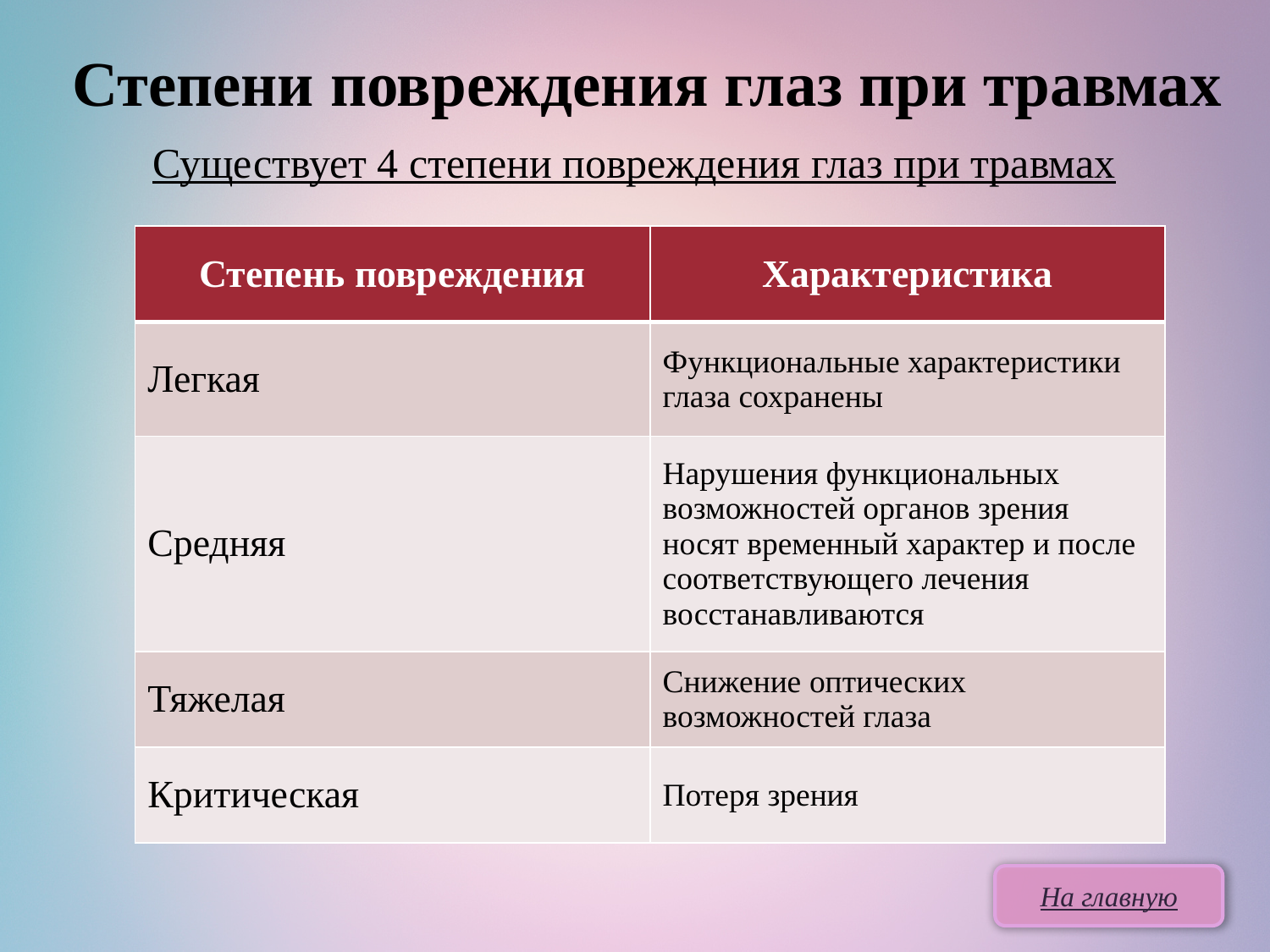

Степени повреждения глаз при травмах
Существует 4 степени повреждения глаз при травмах
| Степень повреждения | Характеристика |
| --- | --- |
| Легкая | Функциональные характеристики глаза сохранены |
| Средняя | Нарушения функциональных возможностей органов зрения носят временный характер и после соответствующего лечения восстанавливаются |
| Тяжелая | Снижение оптических возможностей глаза |
| Критическая | Потеря зрения |
На главную